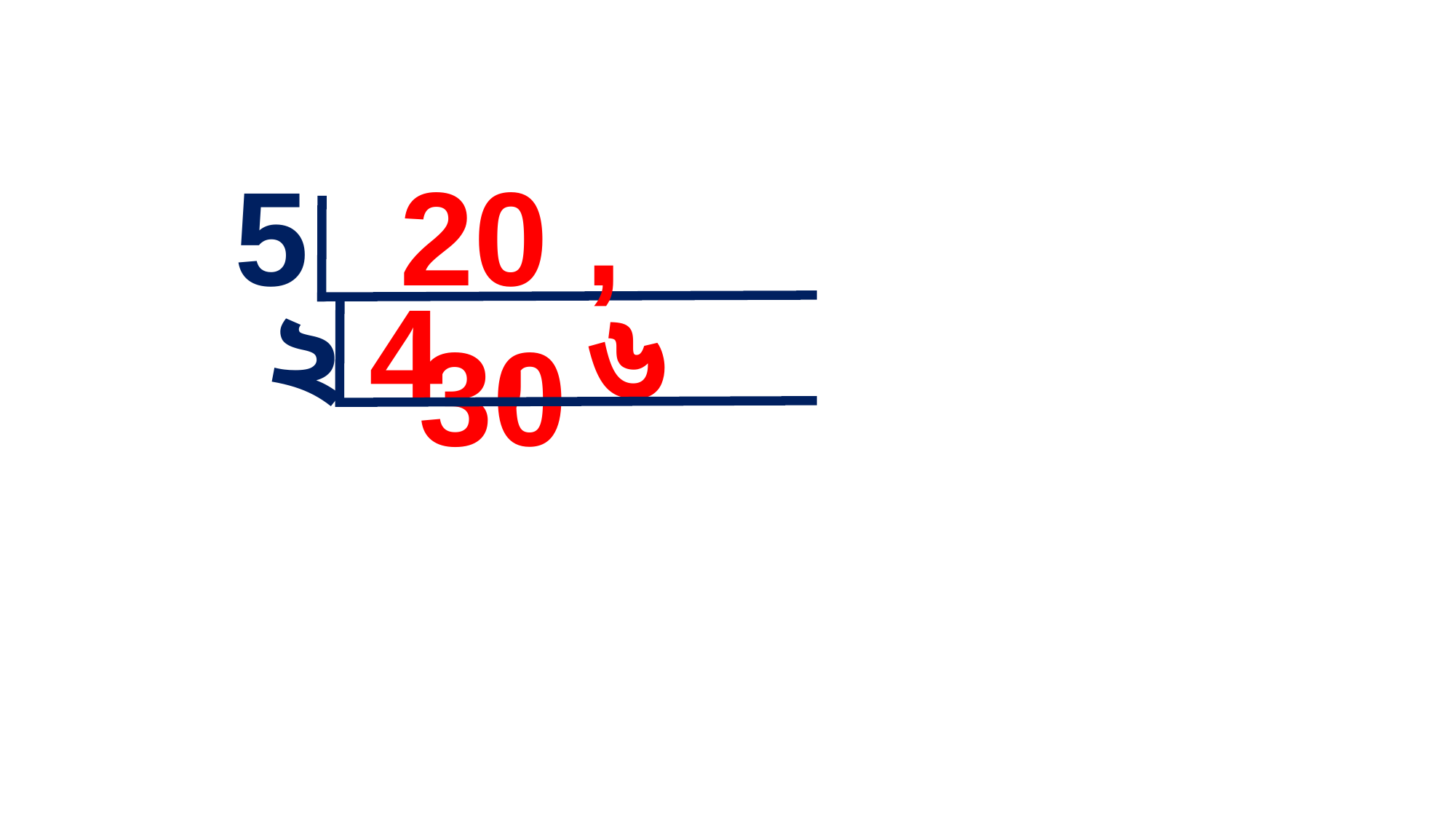

5
20 , 30
,
২
4
৬